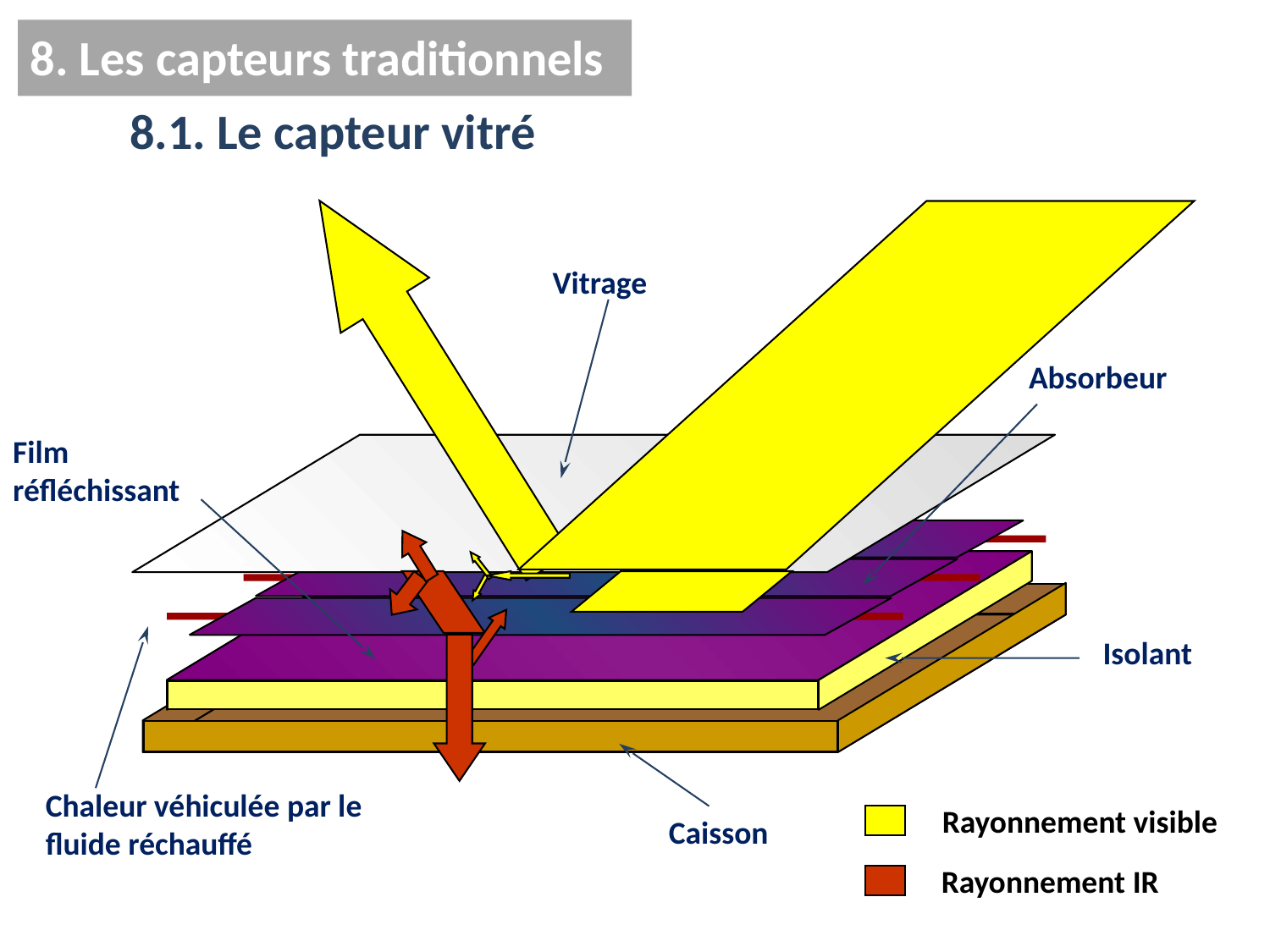

8. Les capteurs traditionnels
8.1. Le capteur vitré

Vitrage

Absorbeur

Film réfléchissant

Isolant

Chaleur véhiculée par le fluide réchauffé
Caisson

Rayonnement visible

Rayonnement IR